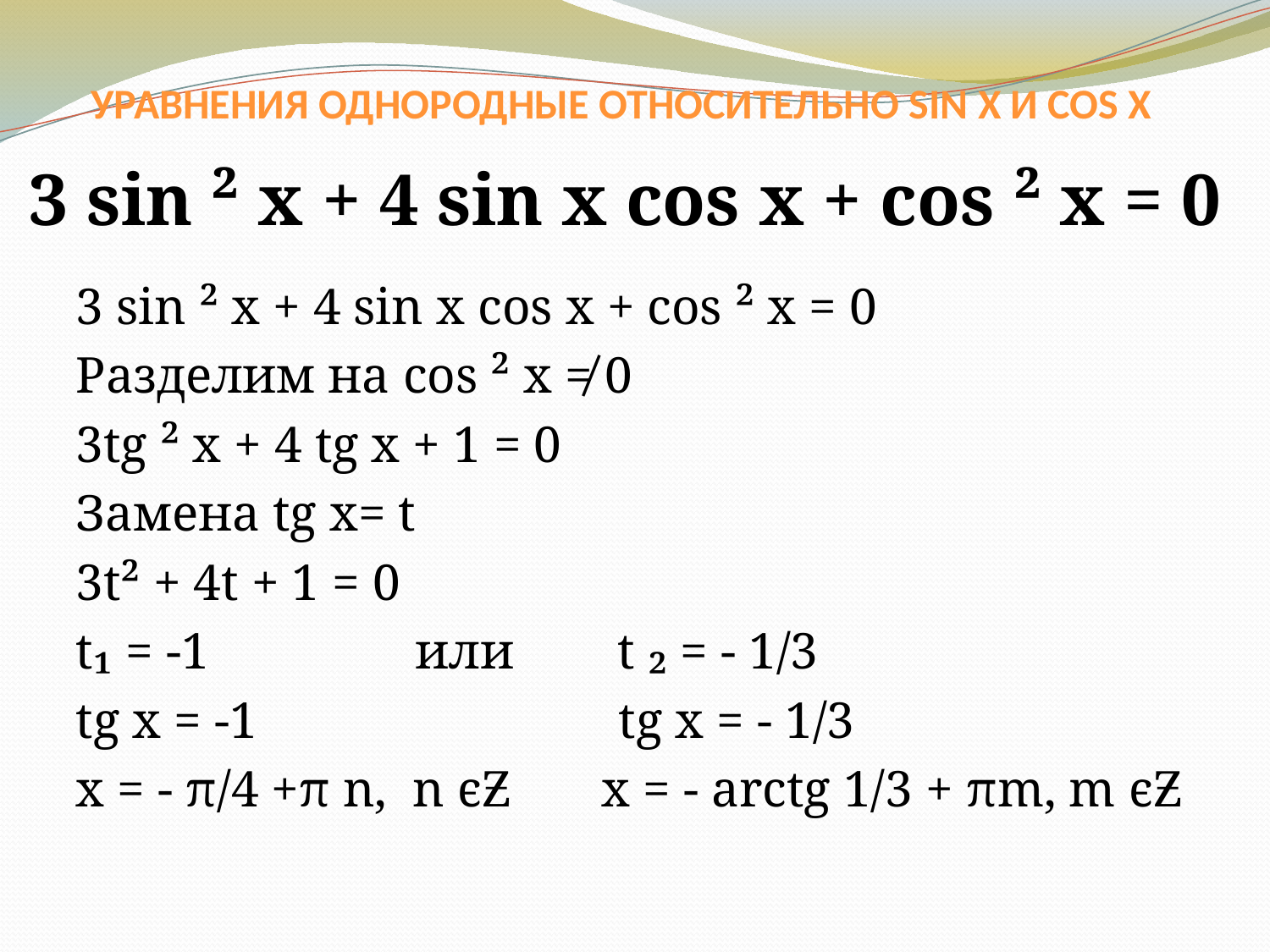

# УРАВНЕНИЯ ОДНОРОДНЫЕ ОТНОСИТЕЛЬНО SIN X И COS X
3 sin ² x + 4 sin x cos x + cos ² x = 0
3 sin ² x + 4 sin x cos x + cos ² x = 0
Разделим на cos ² x ≠ 0
3tg ² x + 4 tg x + 1 = 0
Замена tg x= t
3t² + 4t + 1 = 0
t₁ = -1                или        t ₂ = - 1/3
tg x = -1                            tg x = - 1/3
x = - π/4 +π n,  n ϵƵ       x = - arctg 1/3 + πm, m ϵƵ